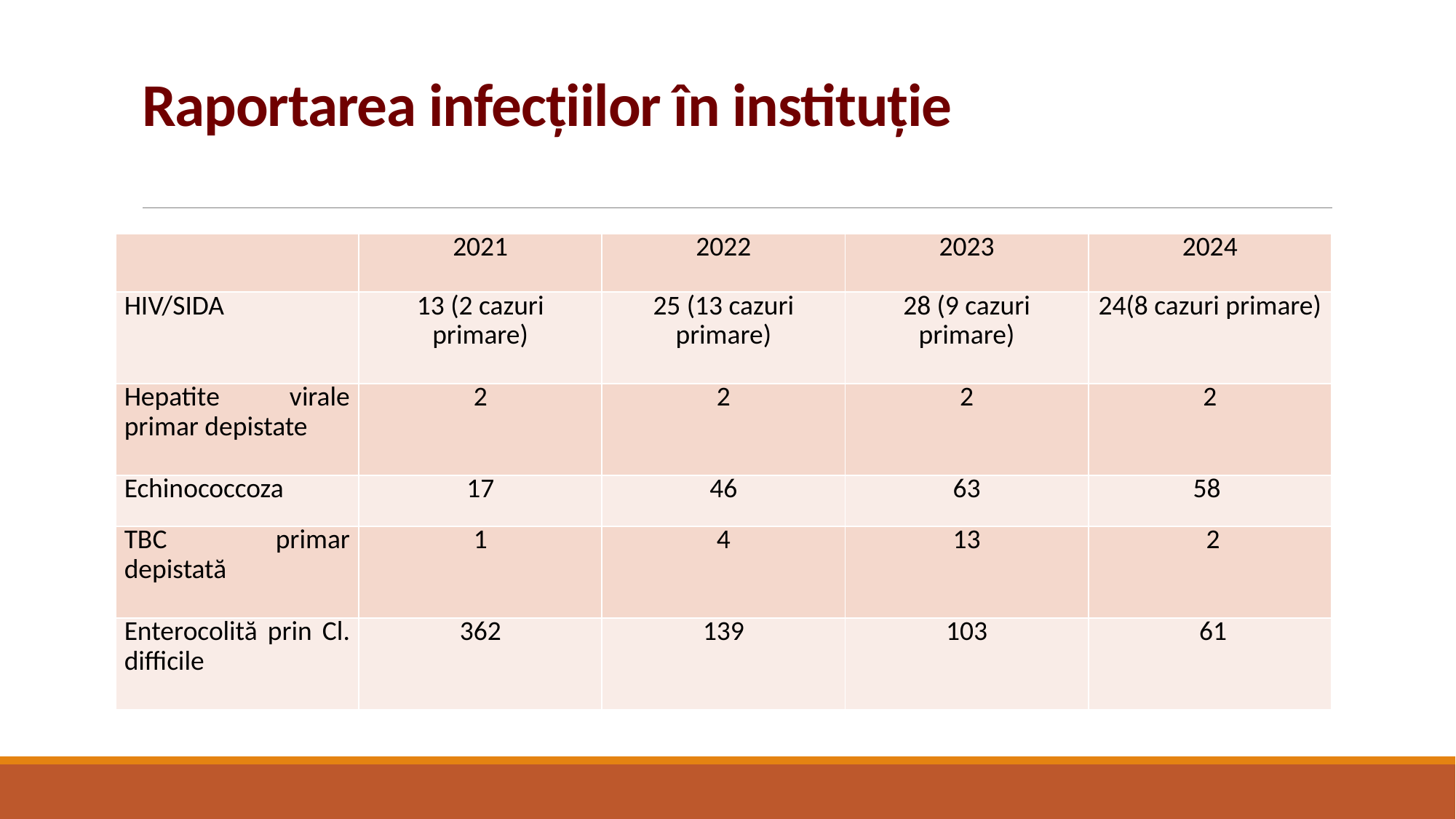

# Raportarea infecțiilor în instituție
|  | 2021 | 2022 | 2023 | 2024 |
| --- | --- | --- | --- | --- |
| HIV/SIDA | 13 (2 cazuri primare) | 25 (13 cazuri primare) | 28 (9 cazuri primare) | 24(8 cazuri primare) |
| Hepatite virale primar depistate | 2 | 2 | 2 | 2 |
| Echinococcoza | 17 | 46 | 63 | 58 |
| TBC primar depistată | 1 | 4 | 13 | 2 |
| Enterocolită prin Cl. difficile | 362 | 139 | 103 | 61 |